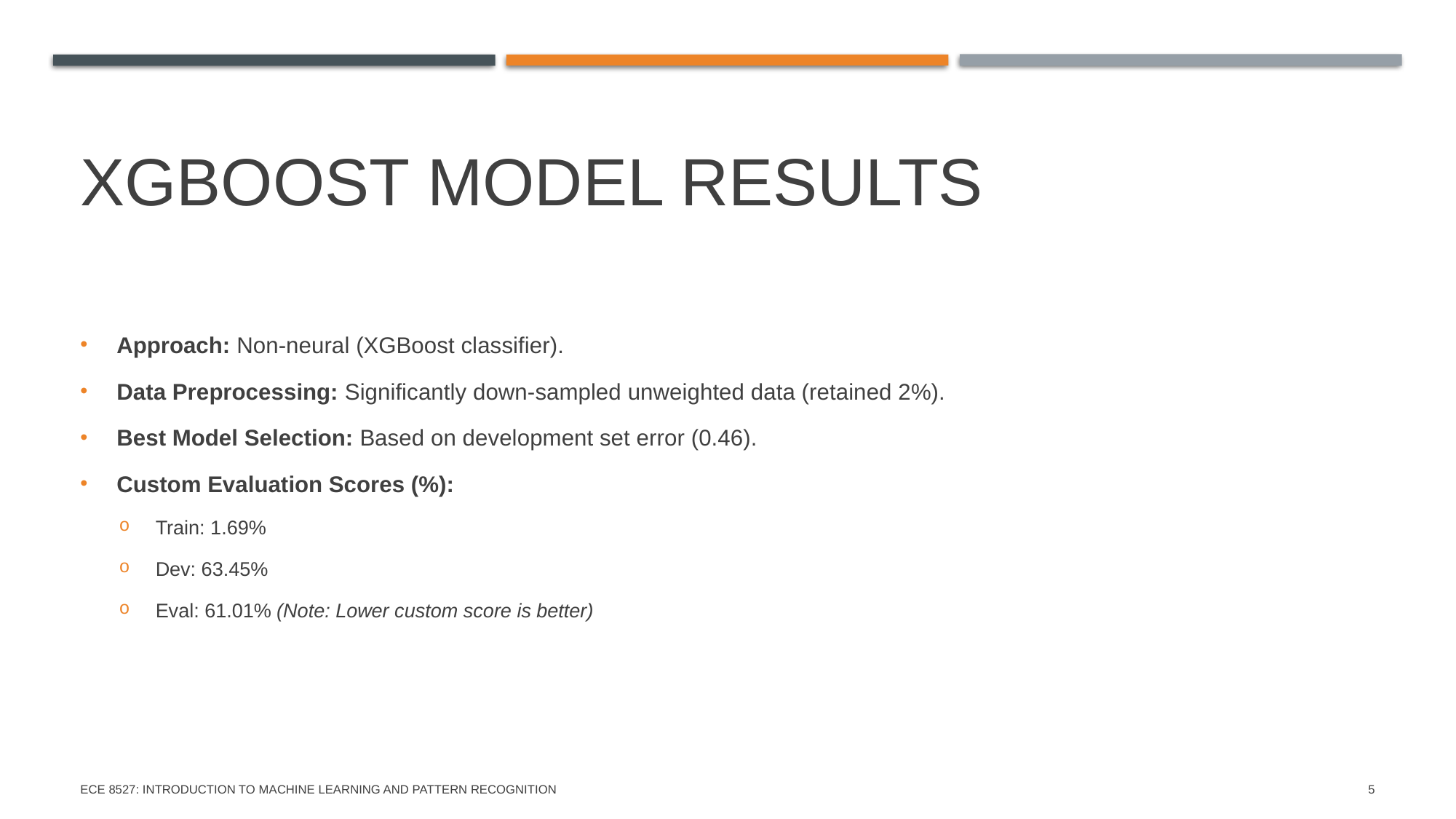

# XGBoost Model Results
Approach: Non-neural (XGBoost classifier).
Data Preprocessing: Significantly down-sampled unweighted data (retained 2%).
Best Model Selection: Based on development set error (0.46).
Custom Evaluation Scores (%):
Train: 1.69%
Dev: 63.45%
Eval: 61.01% (Note: Lower custom score is better)

ECE 8527: Introduction to Machine Learning and Pattern Recognition
5